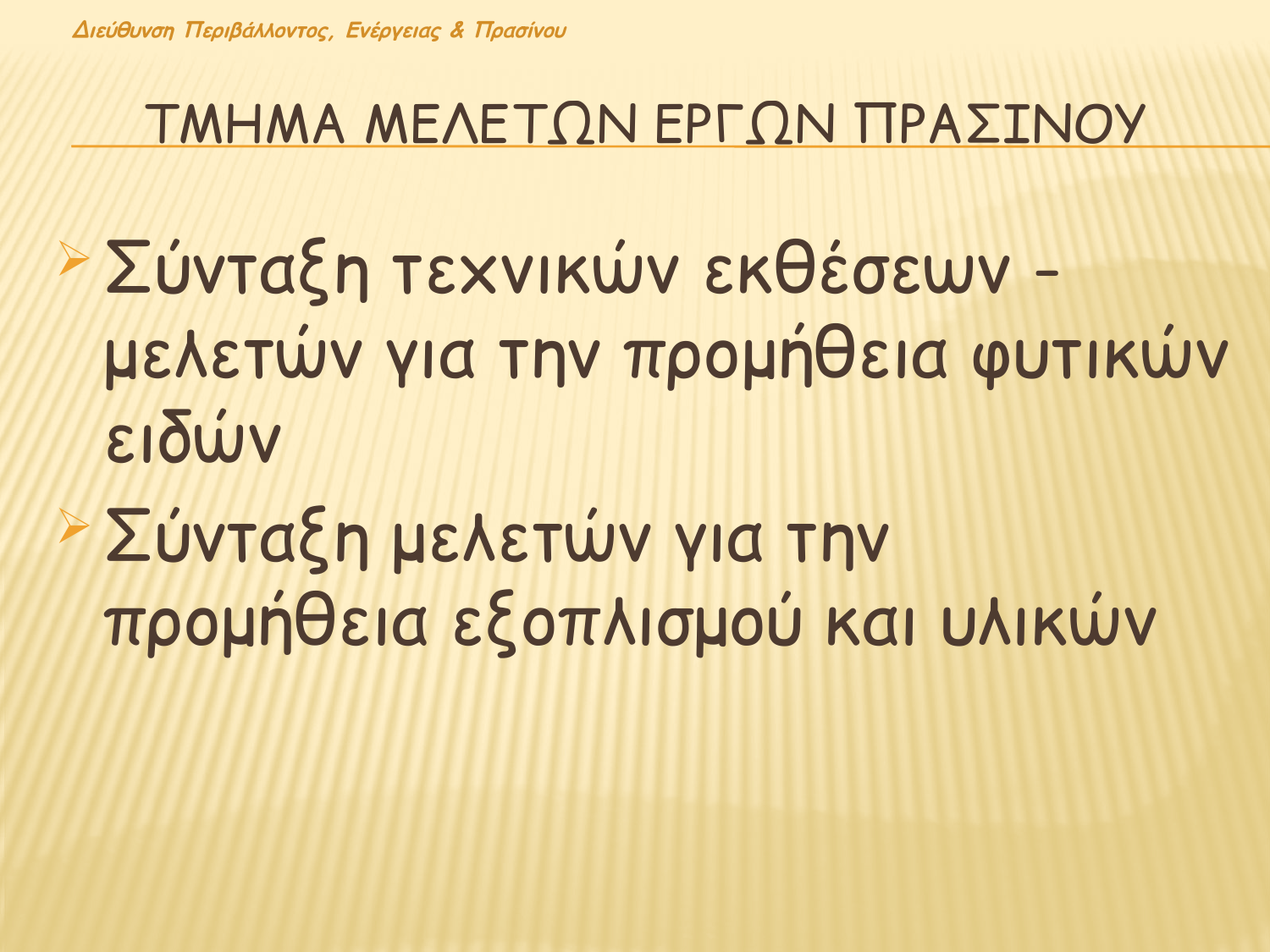

Διεύθυνση Περιβάλλοντος, Ενέργειας & Πρασίνου
# Τμημα μελετων εργων πρασινου
Σύνταξη τεχνικών εκθέσεων -μελετών για την προμήθεια φυτικών ειδών
Σύνταξη μελετών για την προμήθεια εξοπλισμού και υλικών